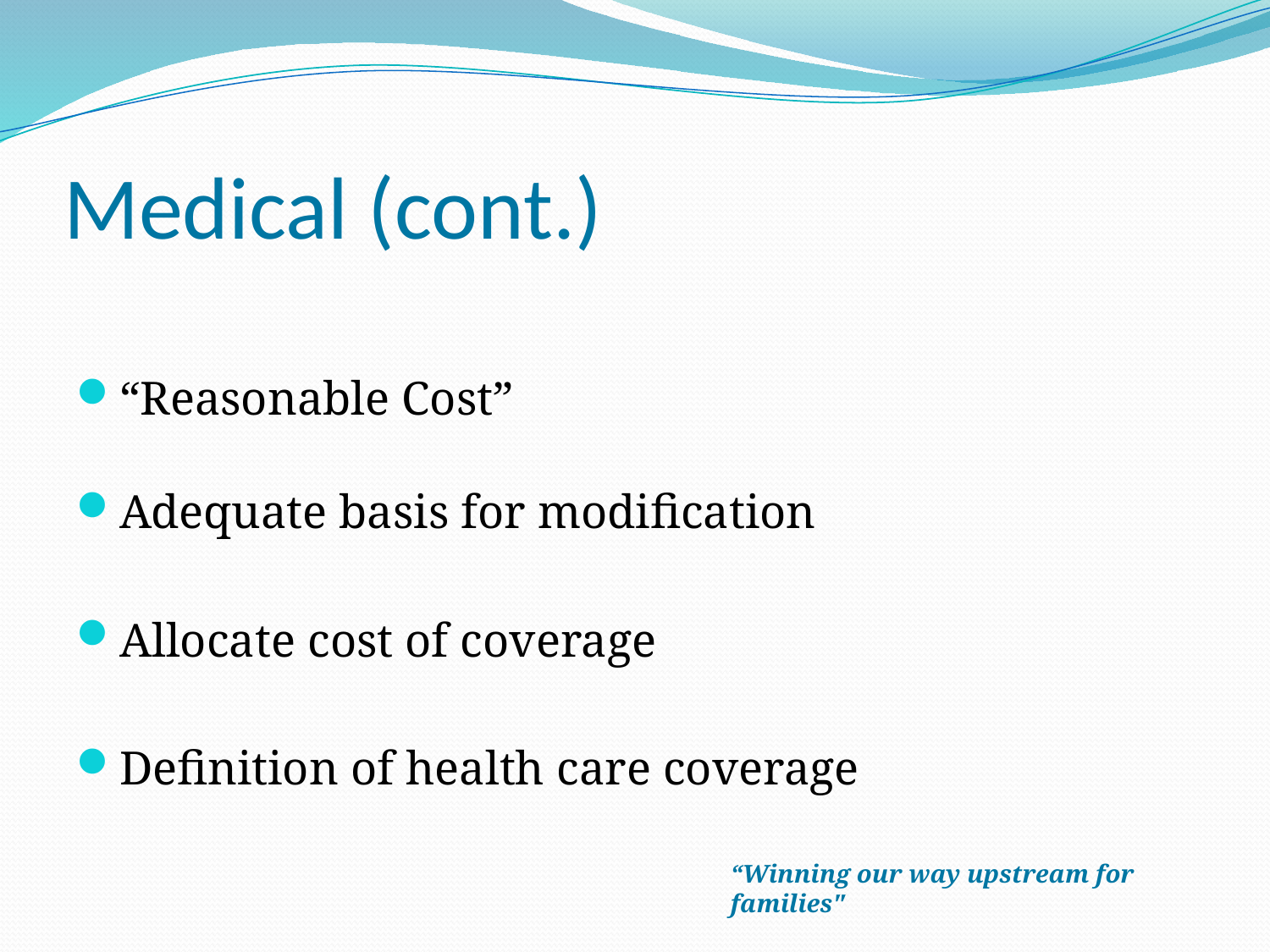

# Medical (cont.)

“Reasonable Cost”

Adequate basis for modification

Allocate cost of coverage

Definition of health care coverage

“Winning our way upstream for families"